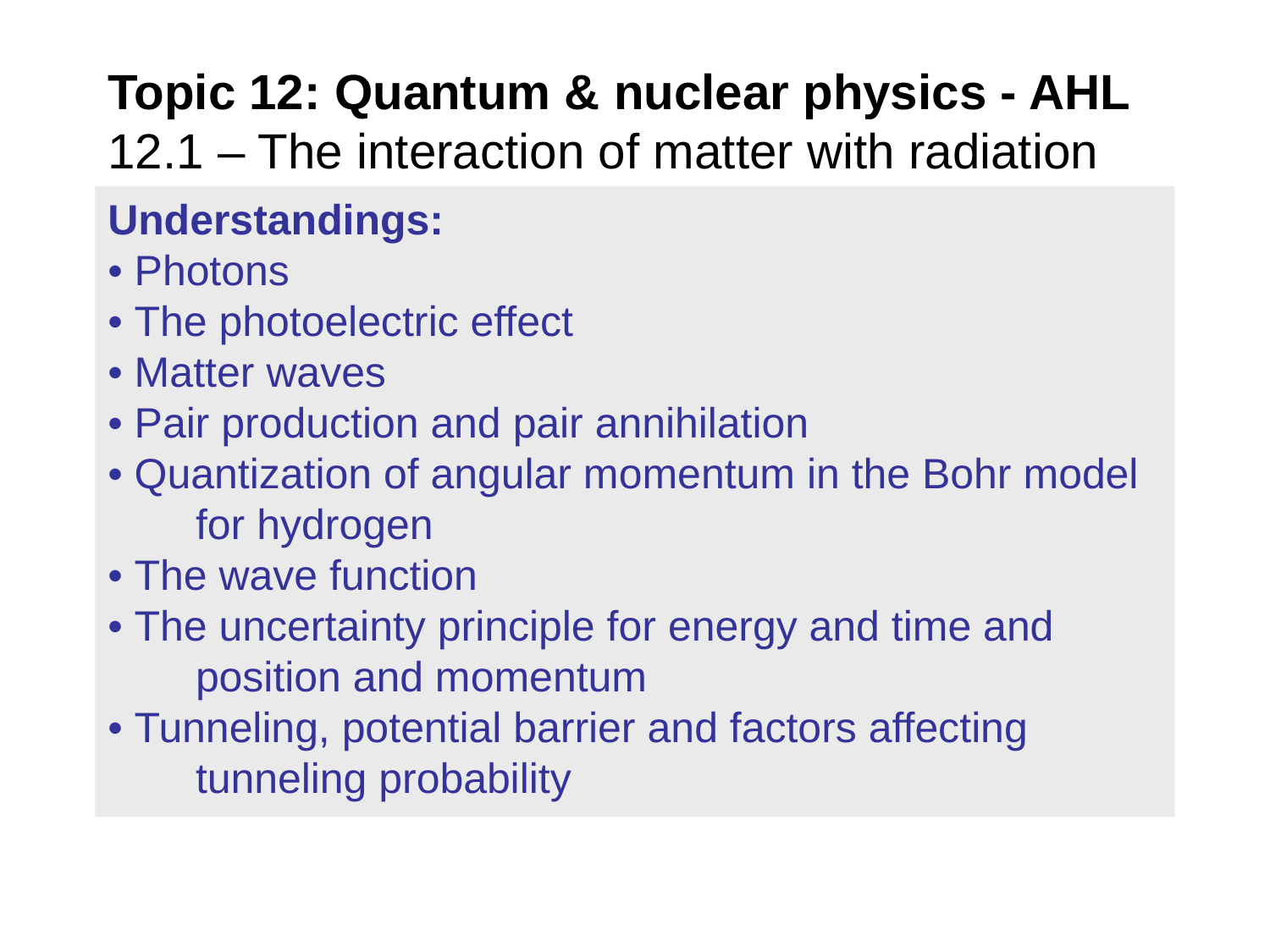

# Topic 12: Quantum & nuclear physics - AHL 12.1 – The interaction of matter with radiation
Understandings:
• Photons
• The photoelectric effect
• Matter waves
• Pair production and pair annihilation
• Quantization of angular momentum in the Bohr model for hydrogen
• The wave function
• The uncertainty principle for energy and time and position and momentum
• Tunneling, potential barrier and factors affecting tunneling probability